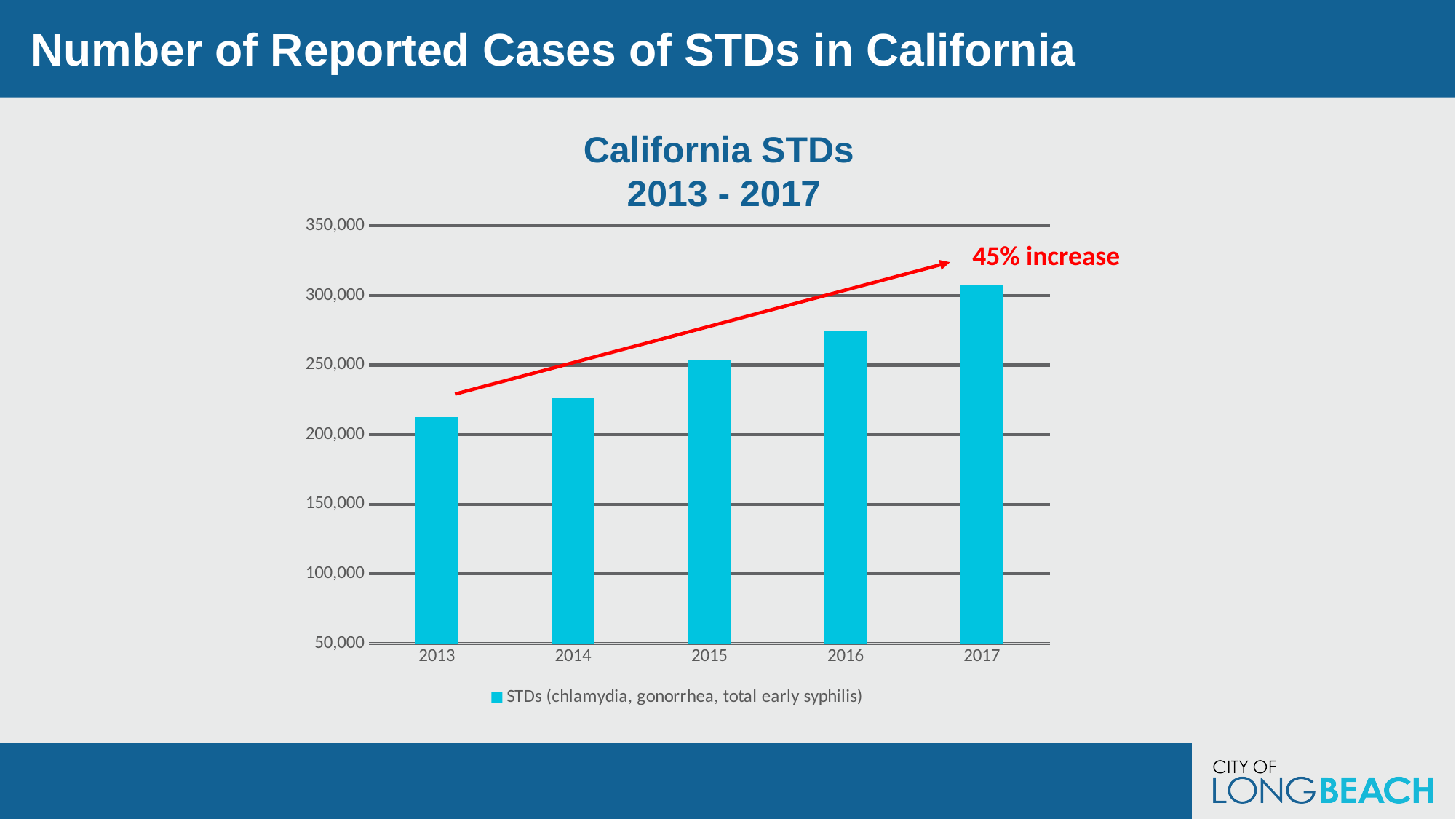

Number of Reported Cases of STDs in California
California STDs
2013 - 2017

### Chart

| Category | STDs (chlamydia, gonorrhea, total early syphilis) |
|---|---|
| 2013 | 212655.0 |
| 2014 | 226460.0 |
| 2015 | 253432.0 |
| 2016 | 274230.0 |
| 2017 | 307819.0 |
45% increase